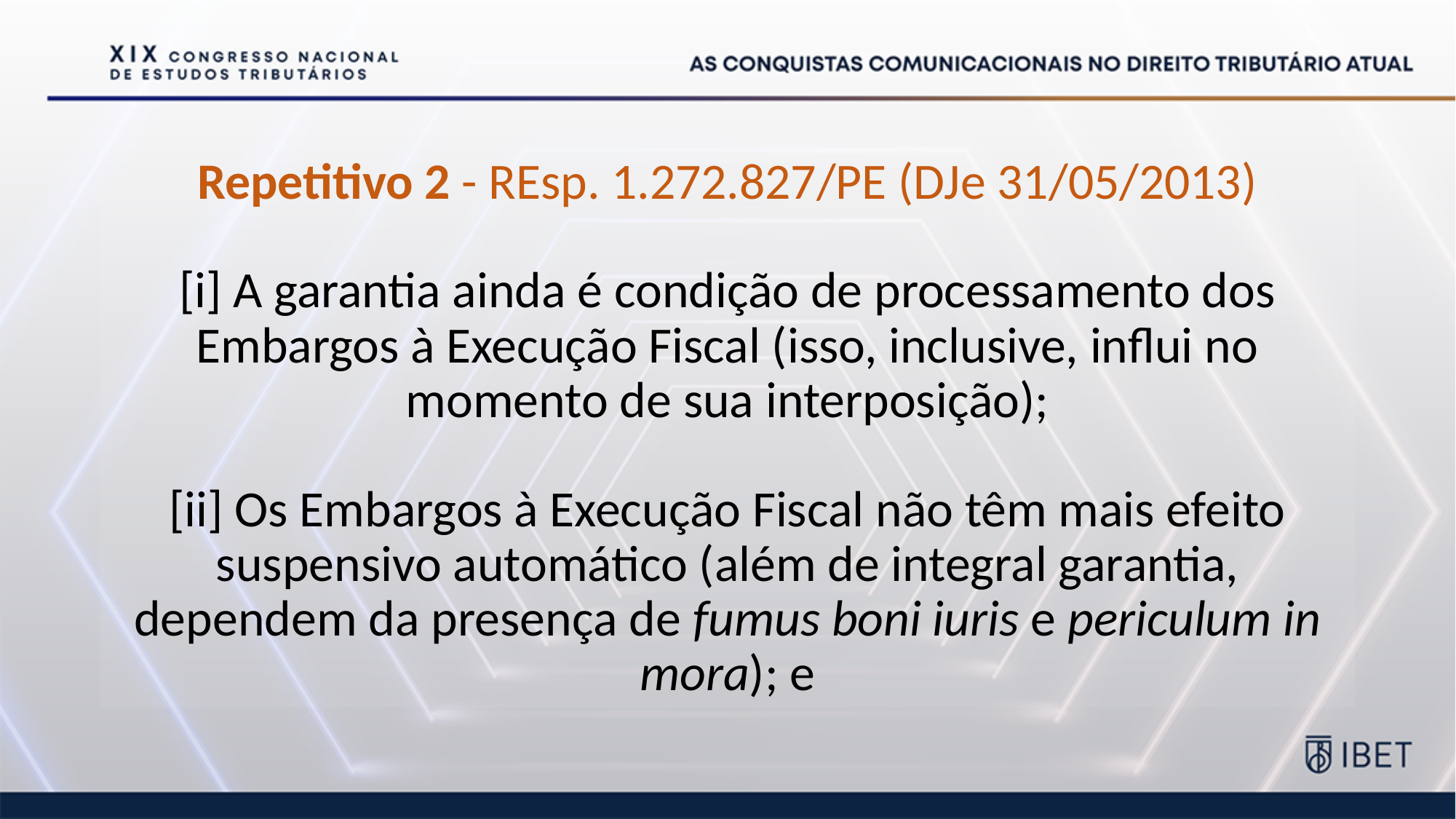

Repetitivo 2 - REsp. 1.272.827/PE (DJe 31/05/2013)

[i] A garantia ainda é condição de processamento dos Embargos à Execução Fiscal (isso, inclusive, influi no momento de sua interposição);

[ii] Os Embargos à Execução Fiscal não têm mais efeito suspensivo automático (além de integral garantia, dependem da presença de fumus boni iuris e periculum in mora); e